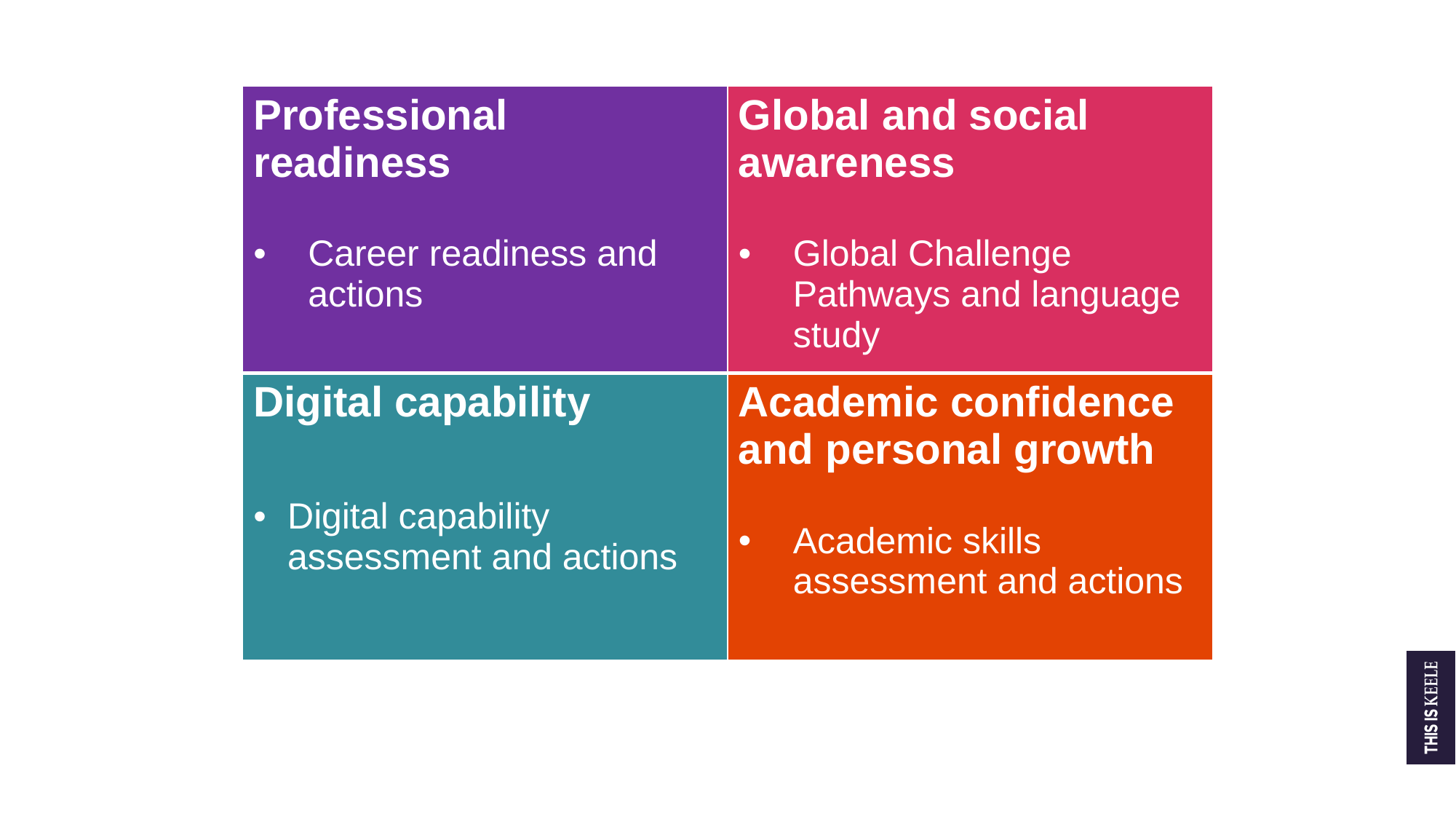

| Professional readiness Career readiness and actions | Global and social awareness Global Challenge Pathways and language study |
| --- | --- |
| Digital capability Digital capability assessment and actions | Academic confidence and personal growth Academic skills assessment and actions |